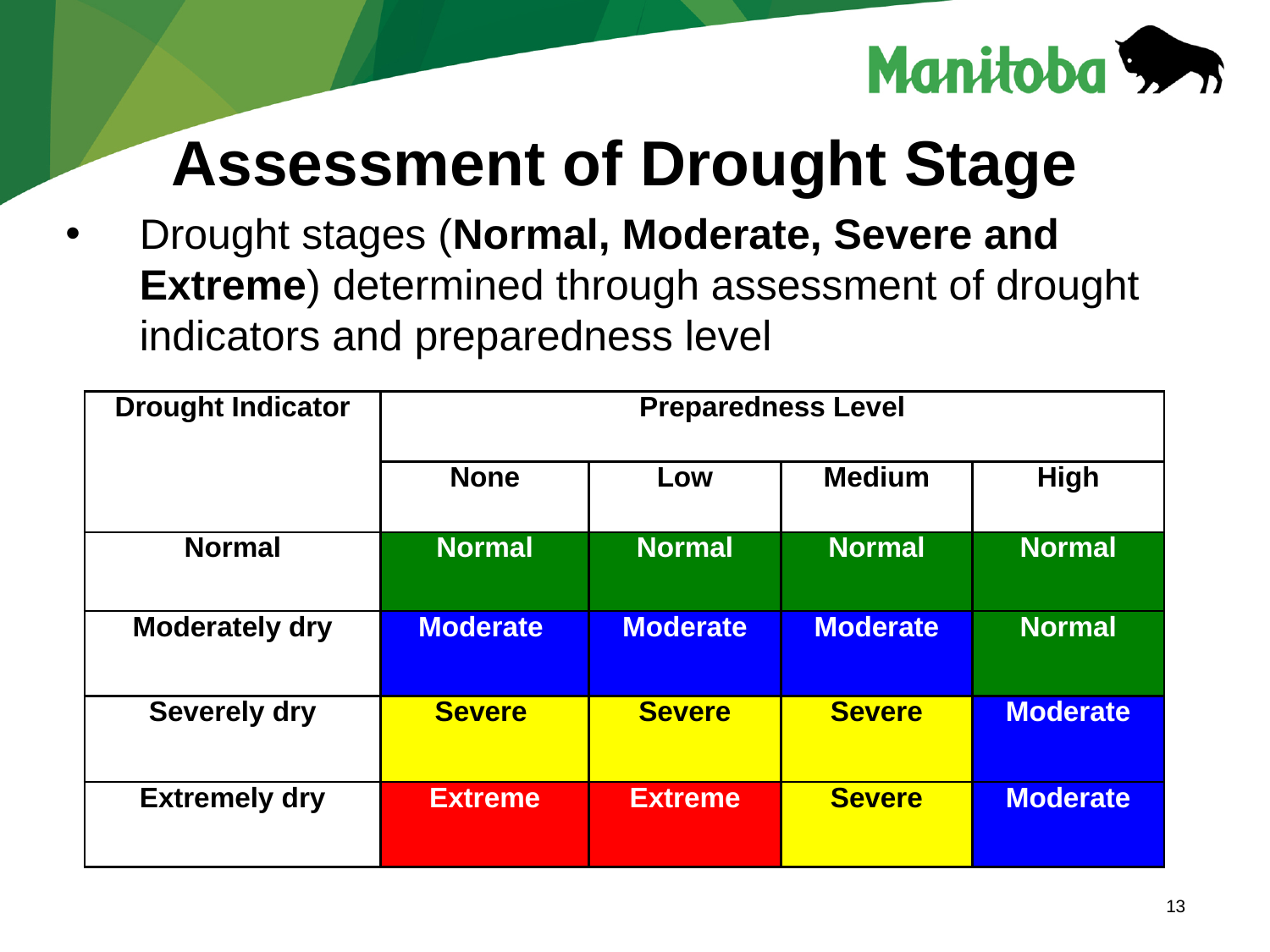

Assessment of Drought Stage
Drought stages (Normal, Moderate, Severe and Extreme) determined through assessment of drought indicators and preparedness level
| Drought Indicator | Preparedness Level |  |  |  |
| --- | --- | --- | --- | --- |
|  | None | Low | Medium | High |
| Normal | Normal | Normal | Normal | Normal |
| Moderately dry | Moderate | Moderate | Moderate | Normal |
| Severely dry | Severe | Severe | Severe | Moderate |
| Extremely dry | Extreme | Extreme | Severe | Moderate |
13